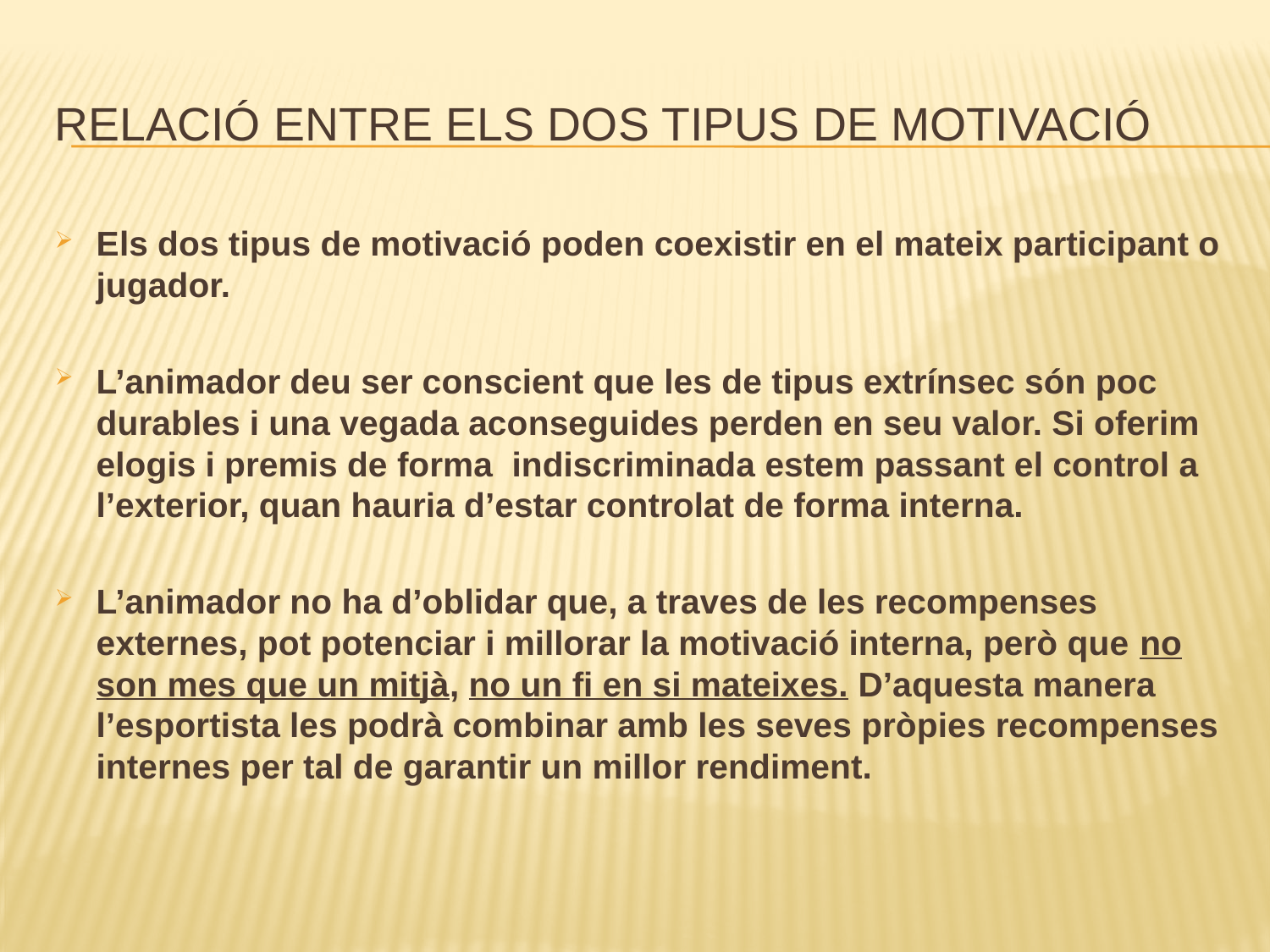

# Relació entre els dos tipus de motivació
Els dos tipus de motivació poden coexistir en el mateix participant o jugador.

L’animador deu ser conscient que les de tipus extrínsec són poc durables i una vegada aconseguides perden en seu valor. Si oferim elogis i premis de forma  indiscriminada estem passant el control a l’exterior, quan hauria d’estar controlat de forma interna.

L’animador no ha d’oblidar que, a traves de les recompenses externes, pot potenciar i millorar la motivació interna, però que no son mes que un mitjà, no un fi en si mateixes. D’aquesta manera l’esportista les podrà combinar amb les seves pròpies recompenses internes per tal de garantir un millor rendiment.